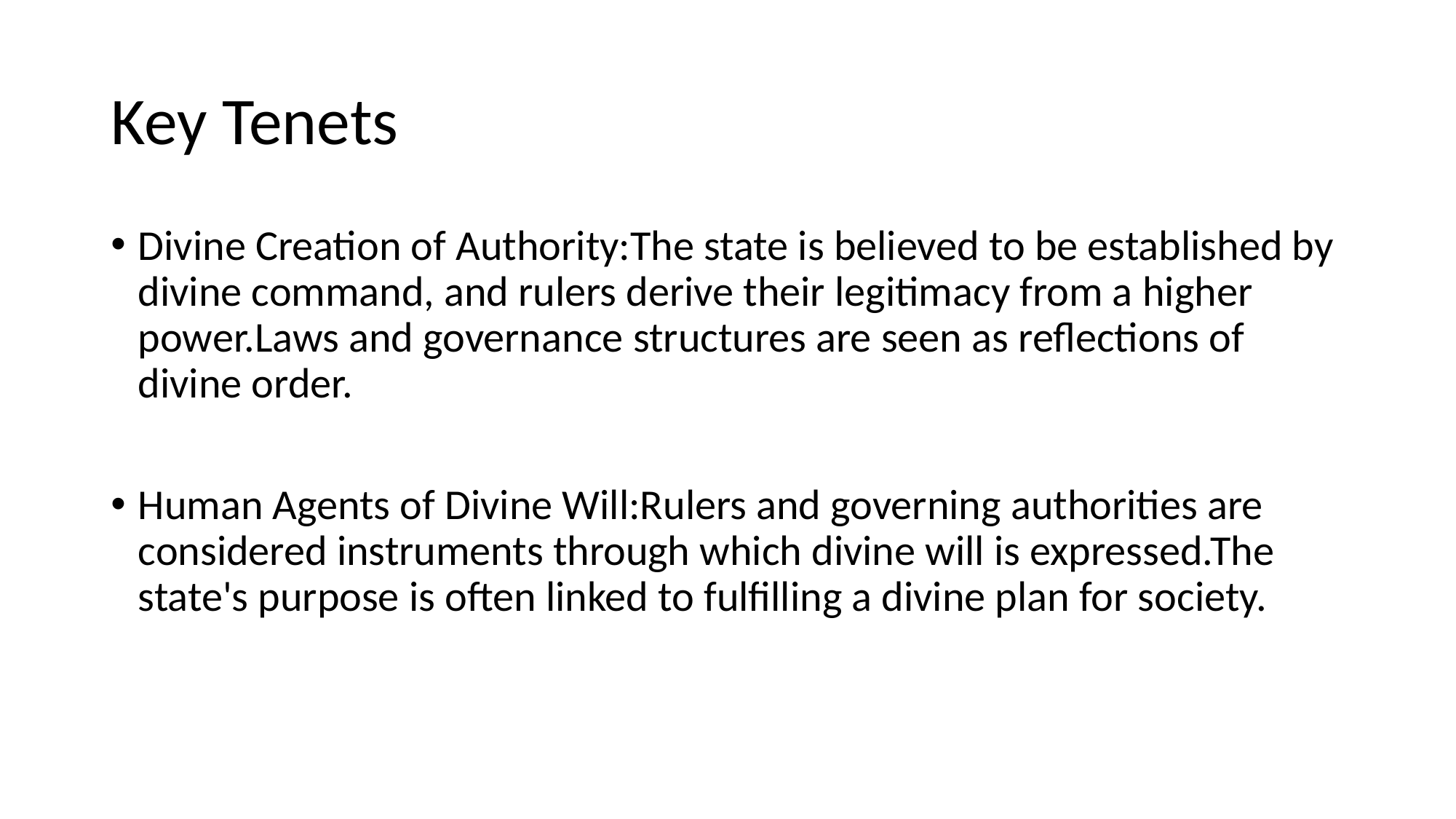

# Key Tenets
Divine Creation of Authority:The state is believed to be established by divine command, and rulers derive their legitimacy from a higher power.Laws and governance structures are seen as reflections of divine order.

Human Agents of Divine Will:Rulers and governing authorities are considered instruments through which divine will is expressed.The state's purpose is often linked to fulfilling a divine plan for society.